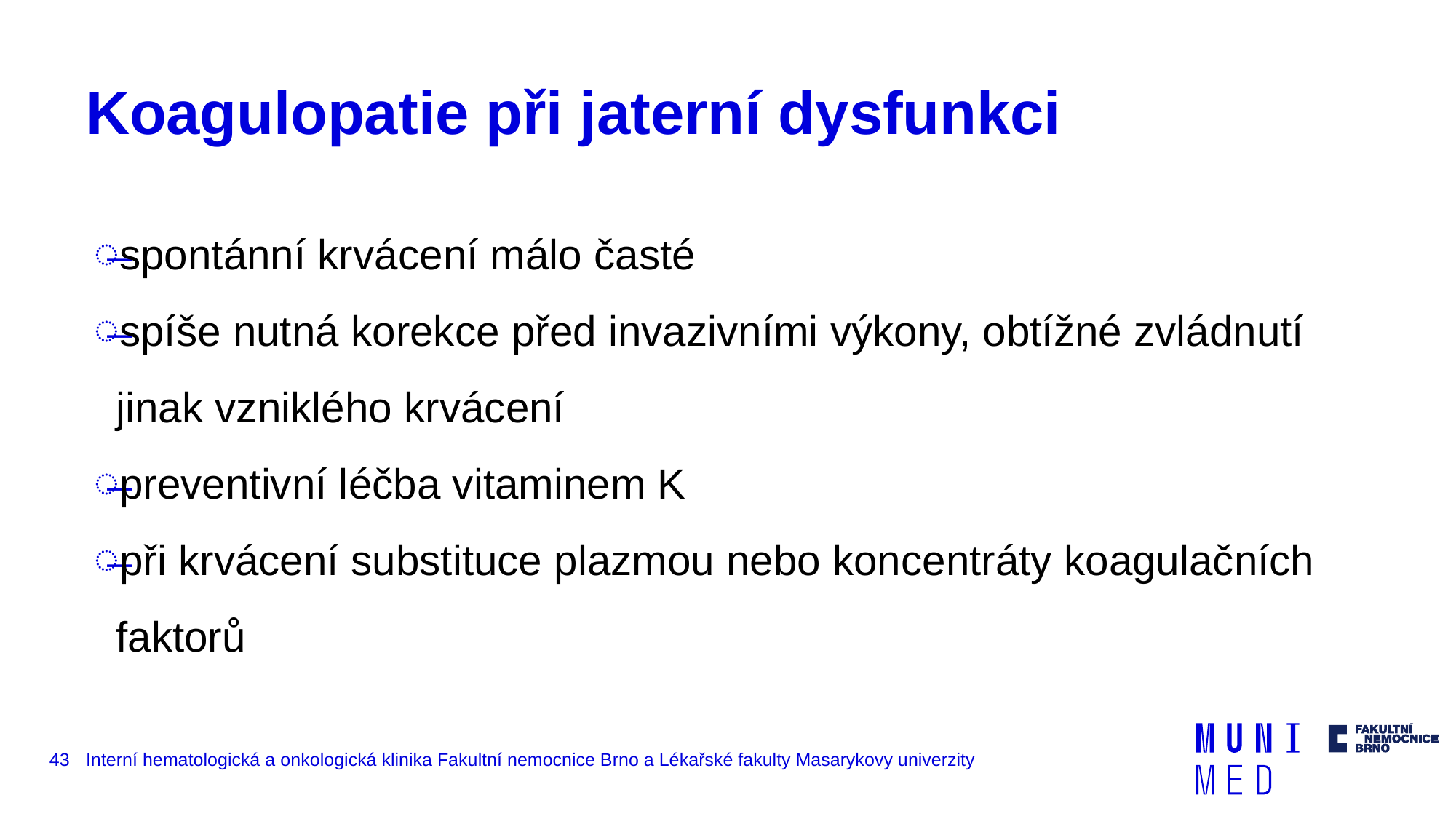

# Koagulopatie při jaterní dysfunkci
spontánní krvácení málo časté
spíše nutná korekce před invazivními výkony, obtížné zvládnutí jinak vzniklého krvácení
preventivní léčba vitaminem K
při krvácení substituce plazmou nebo koncentráty koagulačních faktorů

43
Interní hematologická a onkologická klinika Fakultní nemocnice Brno a Lékařské fakulty Masarykovy univerzity